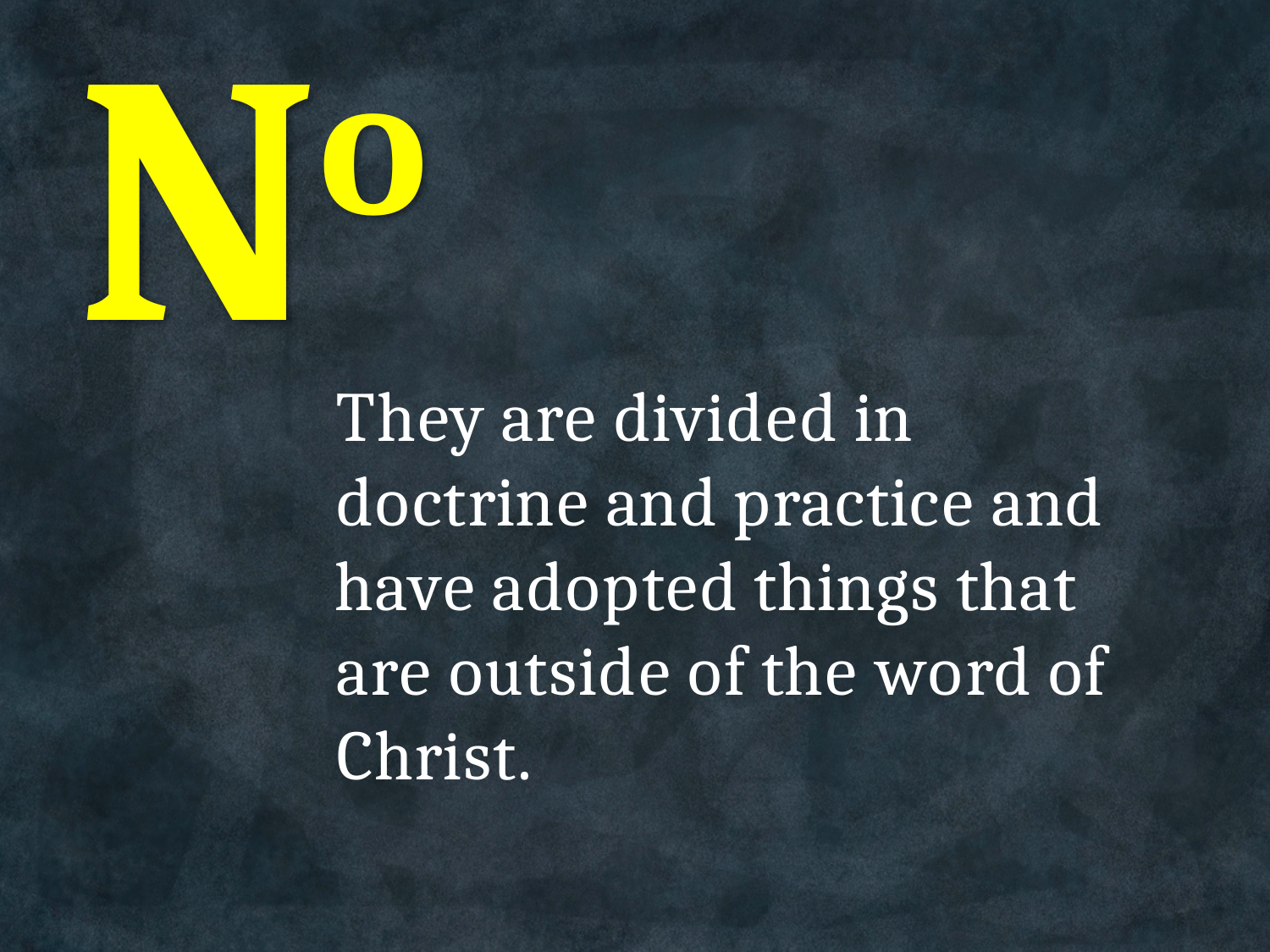

# No
They are divided in doctrine and practice and have adopted things that are outside of the word of Christ.